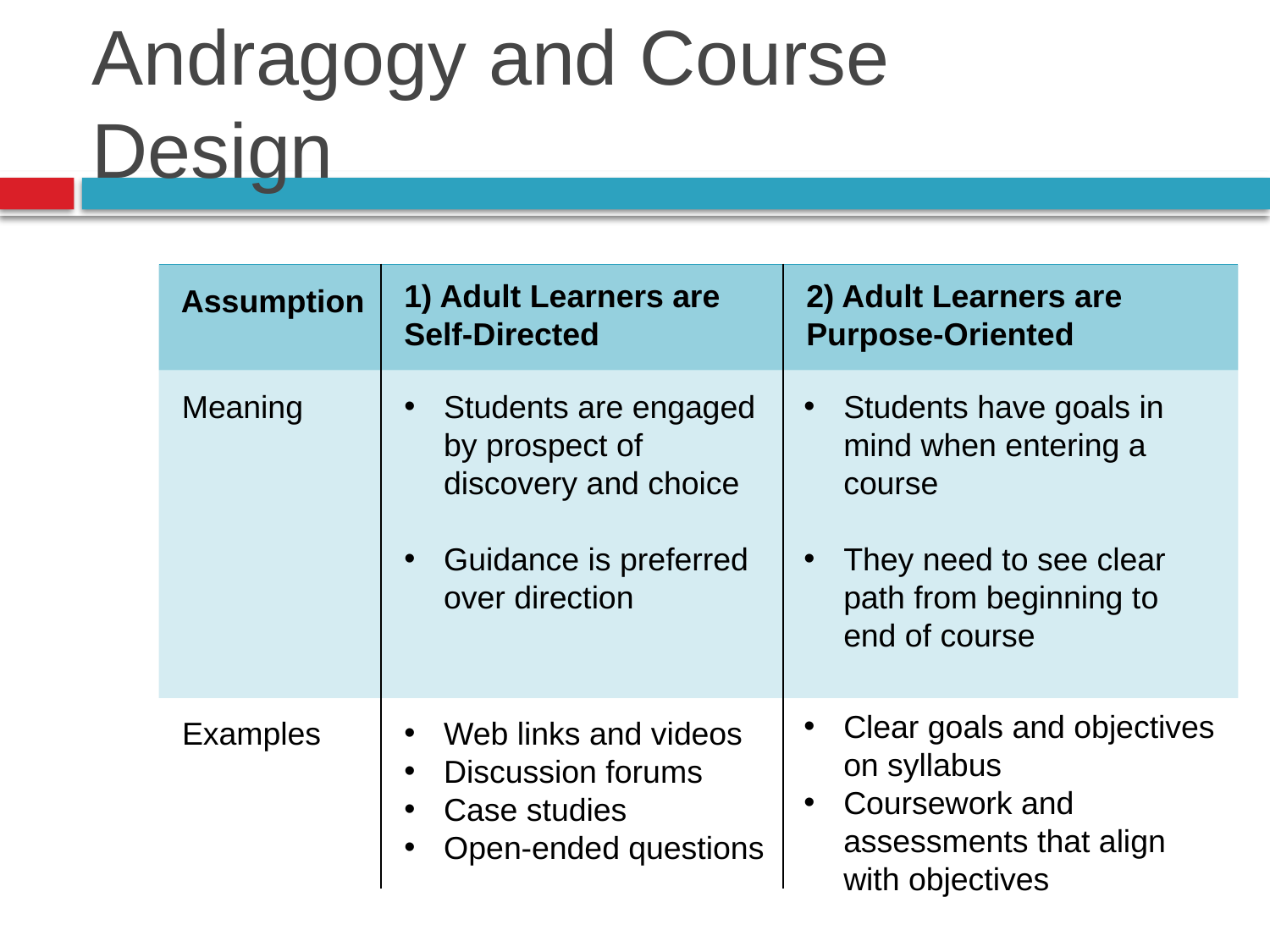

# Andragogy and Course Design
|  |  |  |
| --- | --- | --- |
|  |  |  |
|  |  |  |
1) Adult Learners are Self-Directed
2) Adult Learners are Purpose-Oriented
Assumption
Meaning
Students are engaged by prospect of discovery and choice

Guidance is preferred over direction
Students have goals in mind when entering a course

They need to see clear path from beginning to end of course
Clear goals and objectives on syllabus
Coursework and assessments that align with objectives

Examples
Web links and videos
Discussion forums
Case studies
Open-ended questions